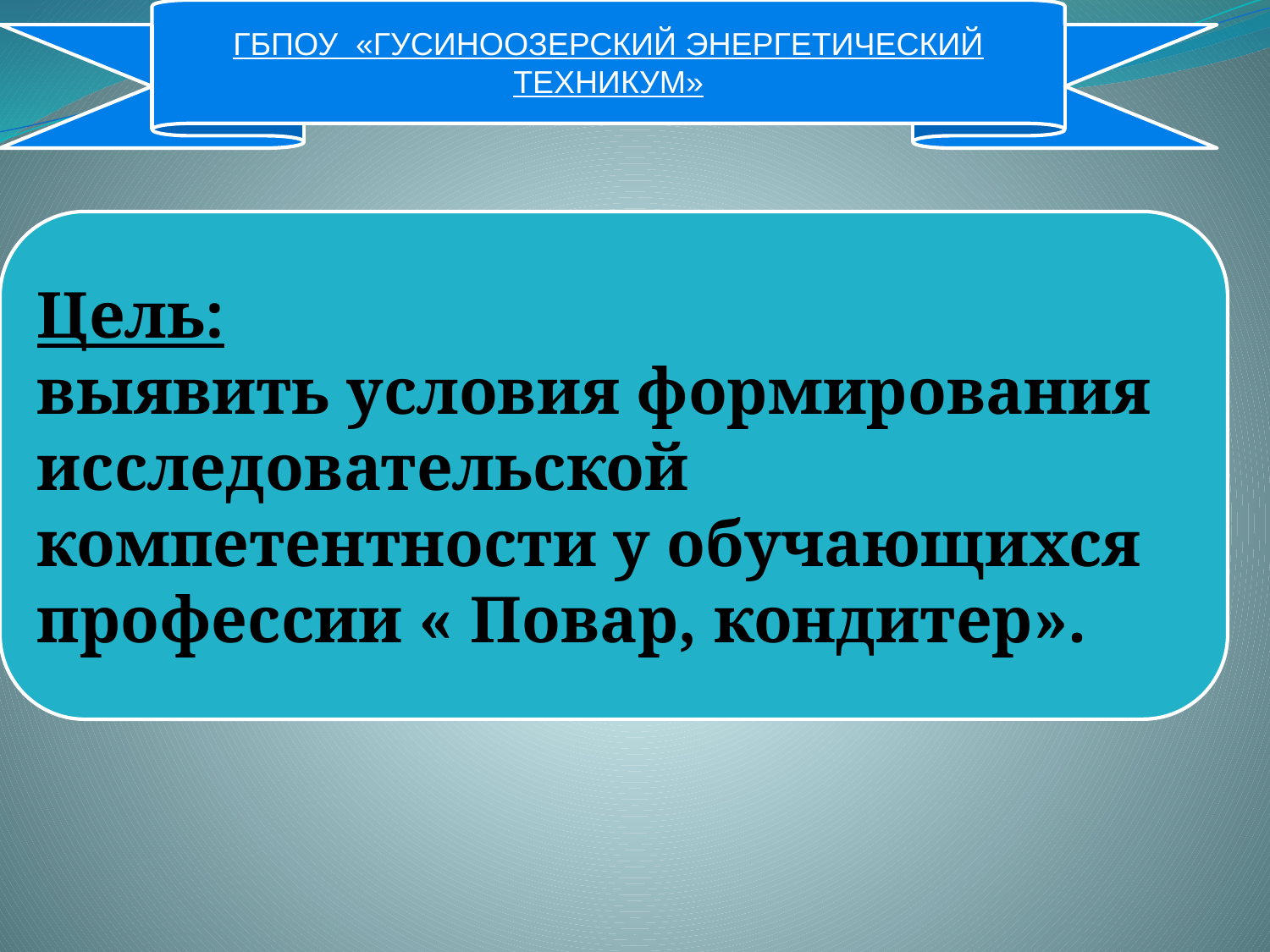

ГБПОУ  «ГУСИНООЗЕРСКИЙ ЭНЕРГЕТИЧЕСКИЙ ТЕХНИКУМ»

Цель:
выявить условия формирования исследовательской компетентности у обучающихся профессии « Повар, кондитер».